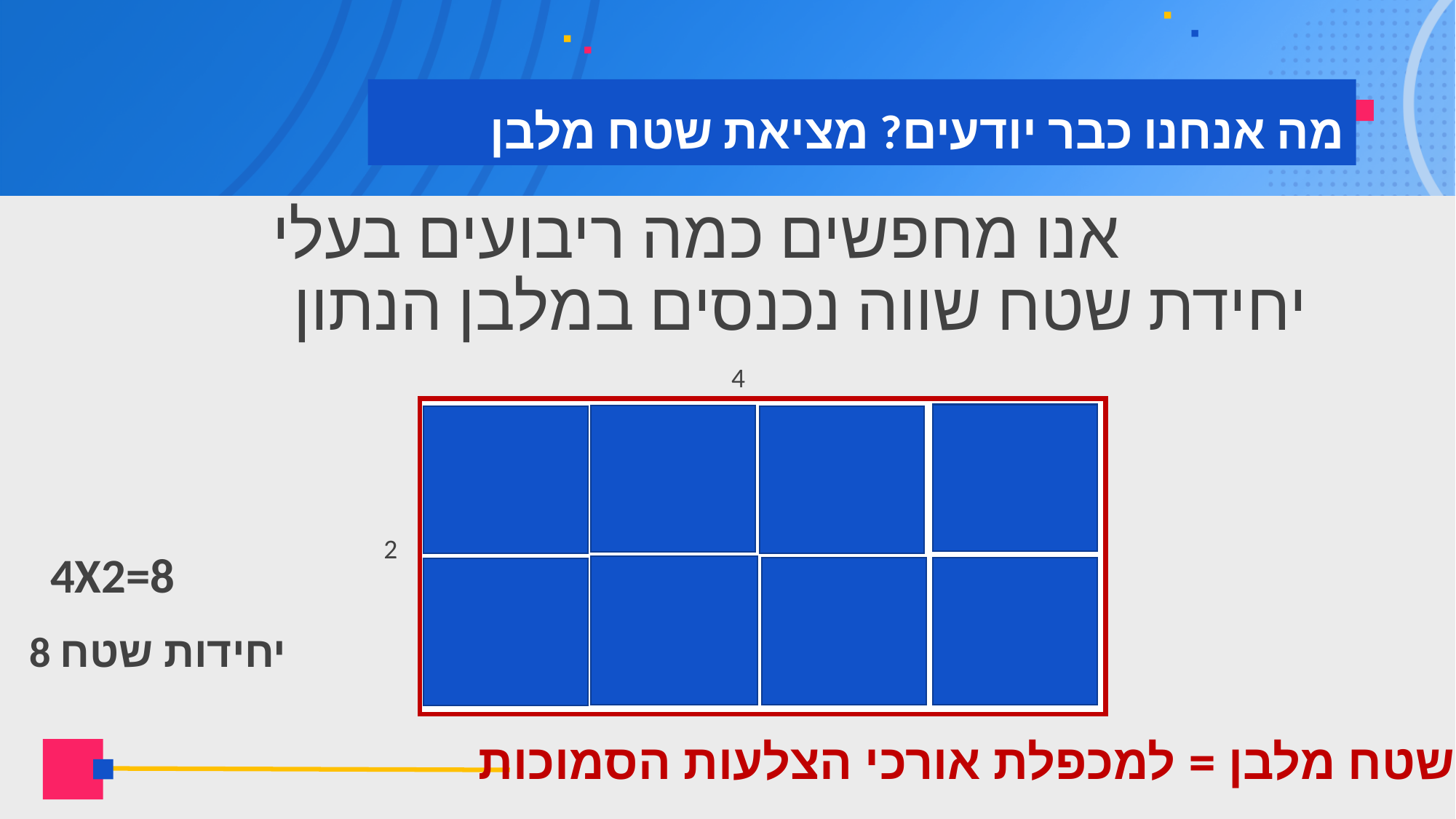

# מה אנחנו כבר יודעים? מציאת שטח מלבן
            אנו מחפשים כמה ריבועים בעלי יחידת שטח שווה נכנסים במלבן הנתון

4

2
 4X2=8

8 יחידות שטח
שטח מלבן = למכפלת אורכי הצלעות הסמוכות